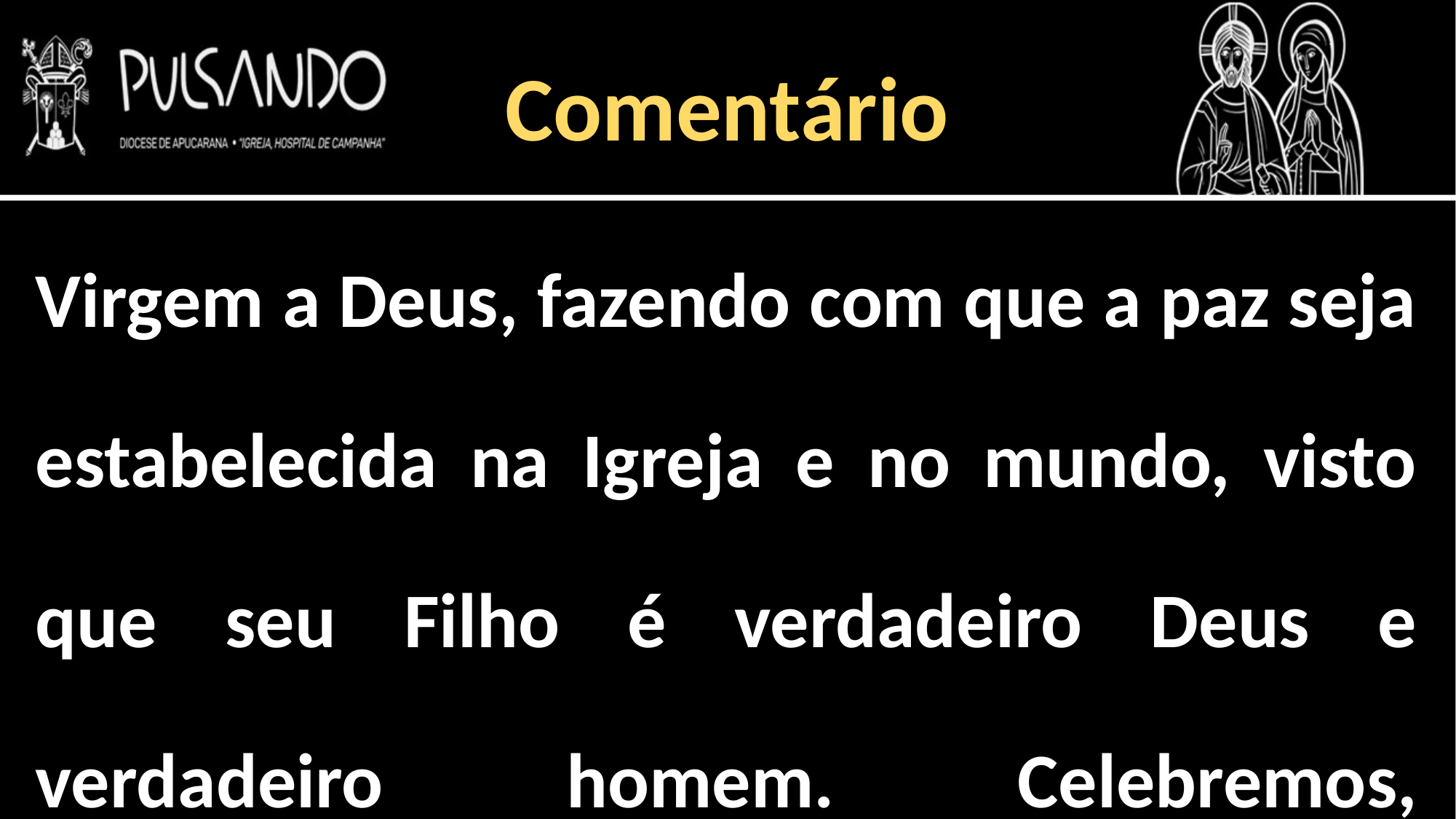

Comentário
Virgem a Deus, fazendo com que a paz seja estabelecida na Igreja e no mundo, visto que seu Filho é verdadeiro Deus e verdadeiro homem. Celebremos, cantando: